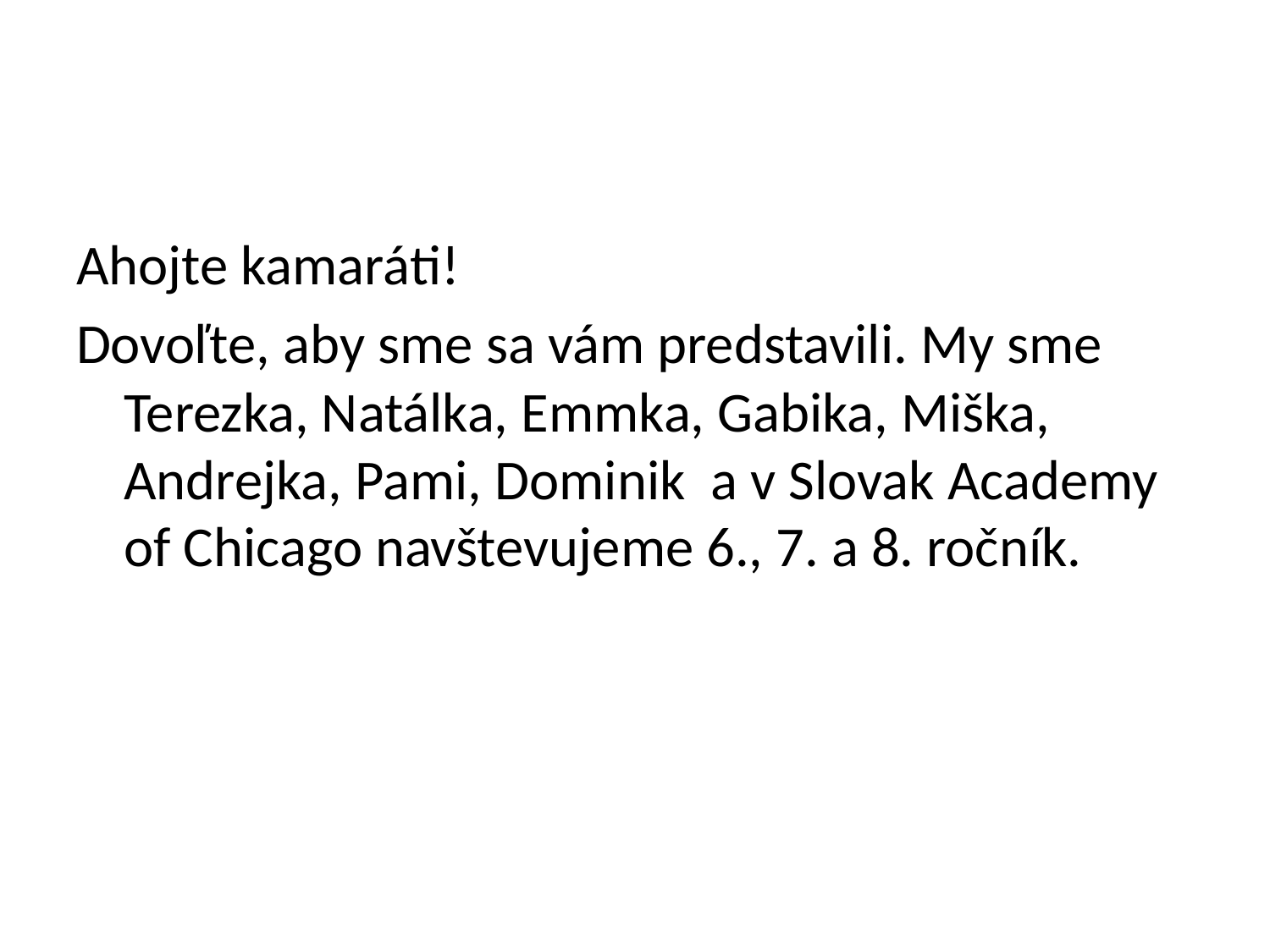

#
Ahojte kamaráti!
Dovoľte, aby sme sa vám predstavili. My sme Terezka, Natálka, Emmka, Gabika, Miška, Andrejka, Pami, Dominik  a v Slovak Academy of Chicago navštevujeme 6., 7. a 8. ročník.